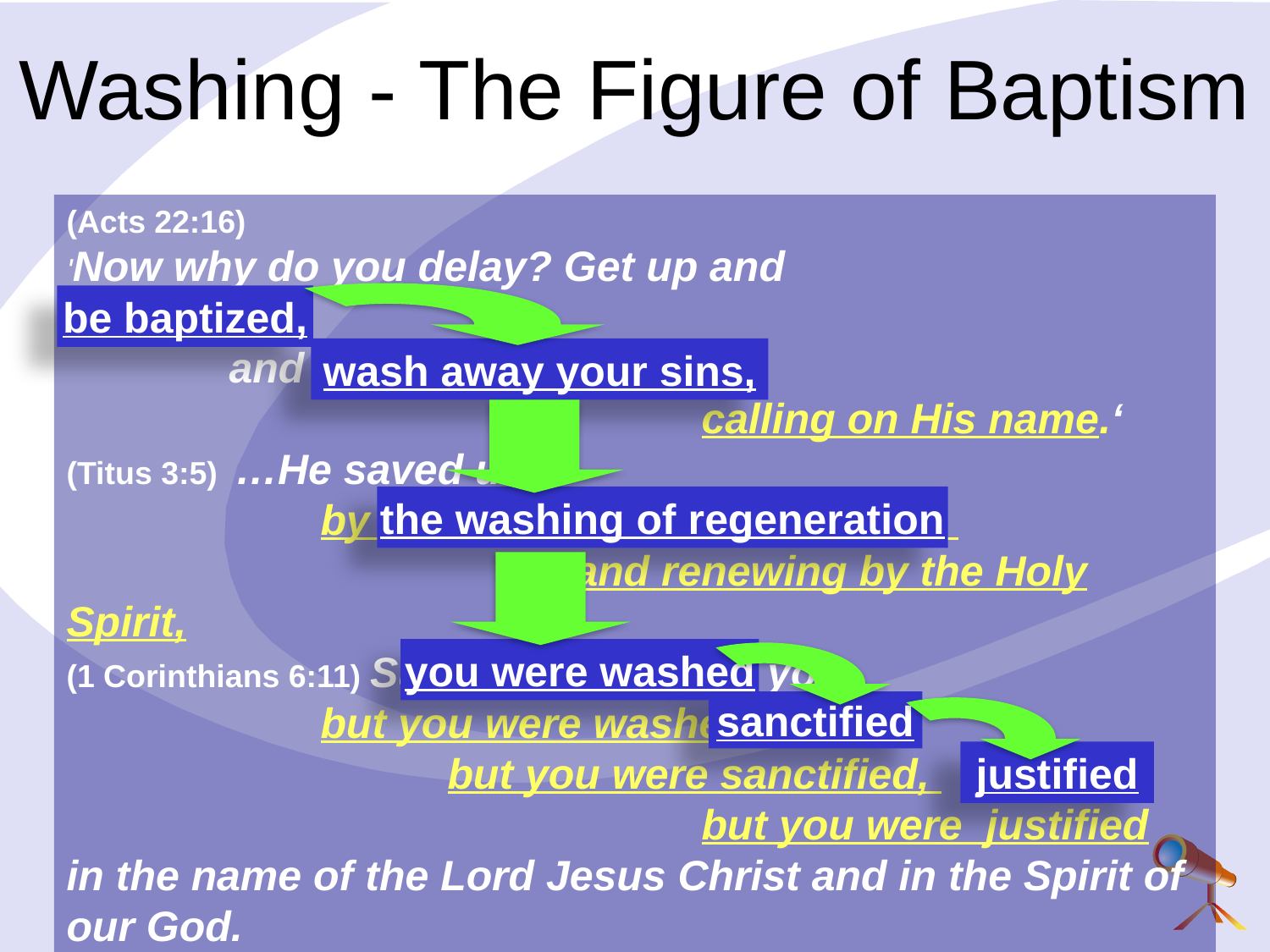

# Washing - The Figure of Baptism
(Acts 22:16)
'Now why do you delay? Get up and
be baptized,
	   and wash away your sins,
					calling on His name.‘
(Titus 3:5)  …He saved us…
		by the washing of regeneration
				and renewing by the Holy Spirit,
(1 Corinthians 6:11) Such were some of you;
		but you were washed,
			but you were sanctified,
					but you were  justified
in the name of the Lord Jesus Christ and in the Spirit of our God.

be baptized,
wash away your sins,

the washing of regeneration

you were washed

sanctified

justified